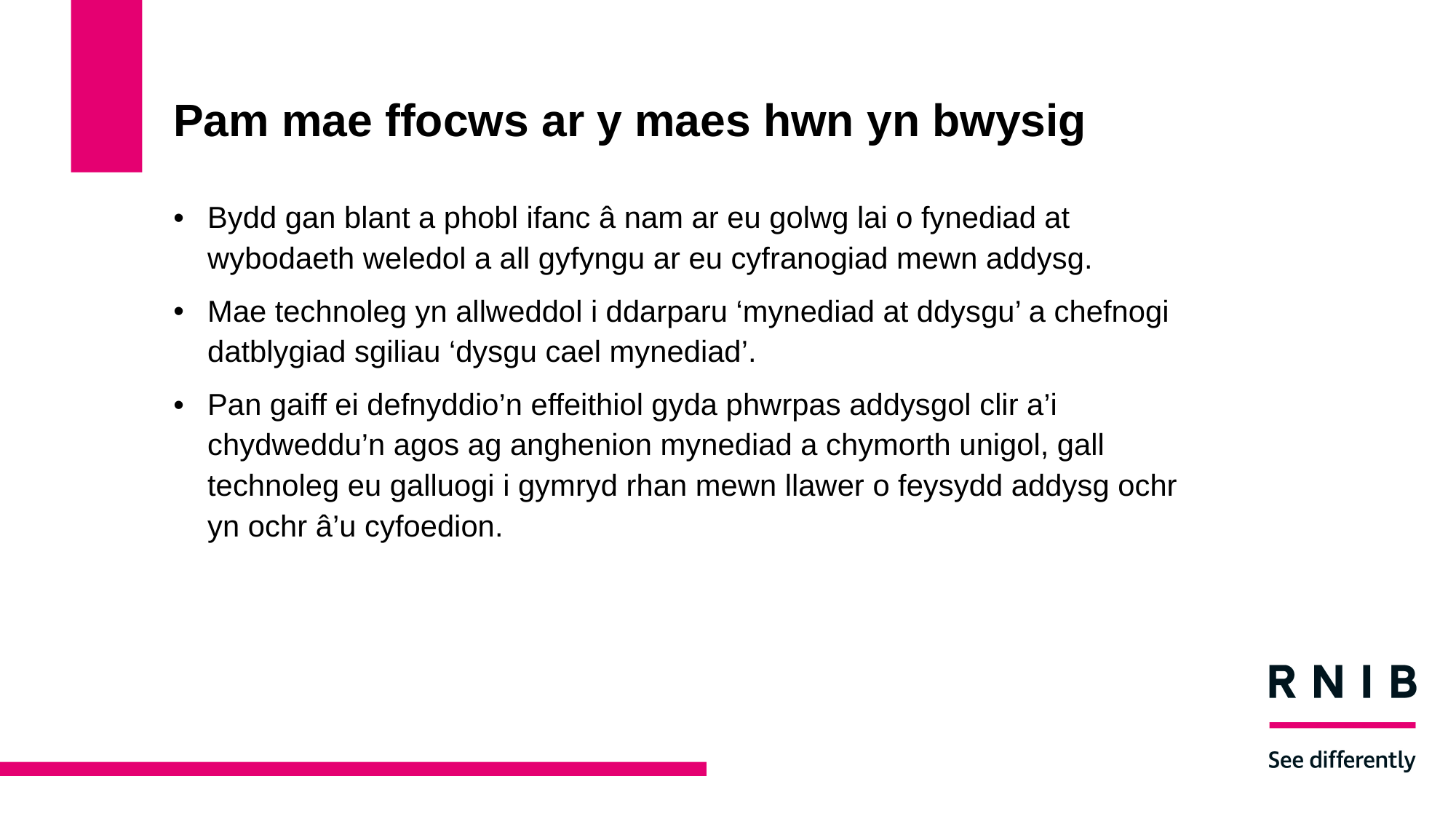

# Pam mae ffocws ar y maes hwn yn bwysig
Bydd gan blant a phobl ifanc â nam ar eu golwg lai o fynediad at wybodaeth weledol a all gyfyngu ar eu cyfranogiad mewn addysg.
Mae technoleg yn allweddol i ddarparu ‘mynediad at ddysgu’ a chefnogi datblygiad sgiliau ‘dysgu cael mynediad’.
Pan gaiff ei defnyddio’n effeithiol gyda phwrpas addysgol clir a’i chydweddu’n agos ag anghenion mynediad a chymorth unigol, gall technoleg eu galluogi i gymryd rhan mewn llawer o feysydd addysg ochr yn ochr â’u cyfoedion.